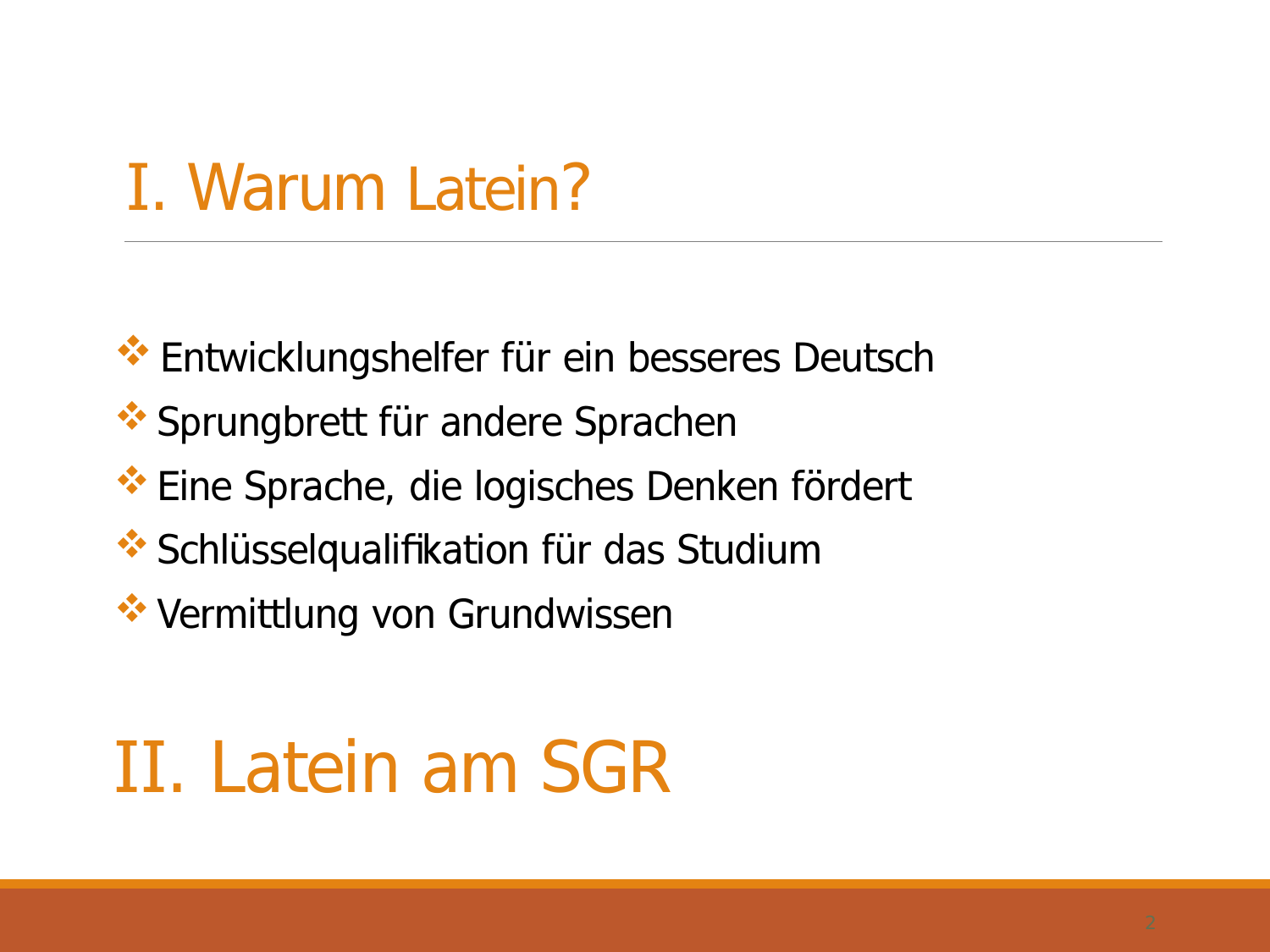

# I. Warum Latein?

 Entwicklungshelfer für ein besseres Deutsch
 Sprungbrett für andere Sprachen
 Eine Sprache, die logisches Denken fördert
 Schlüsselqualifikation für das Studium
 Vermittlung von Grundwissen

II. Latein am SGR

2